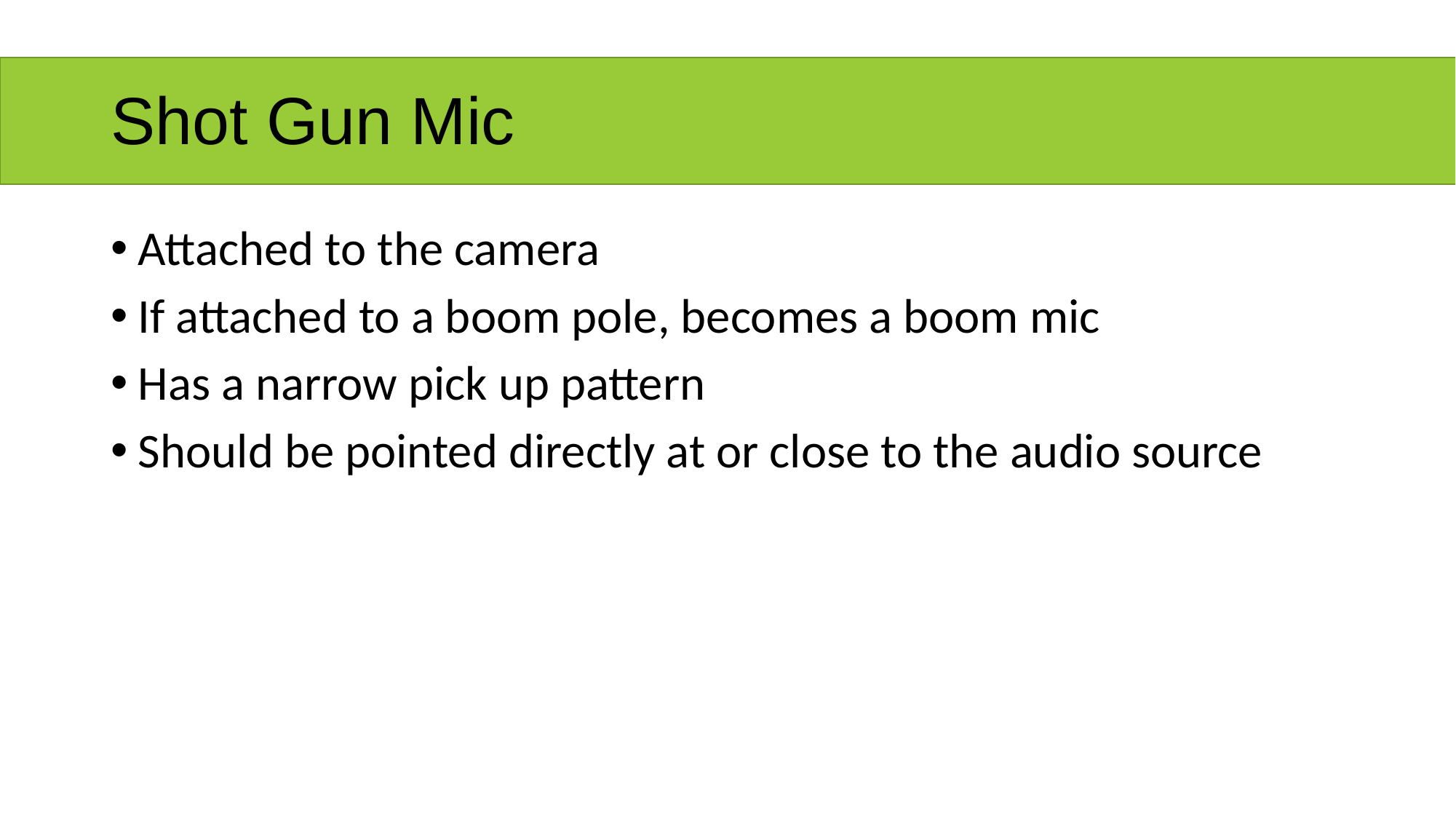

# Shot Gun Mic
Attached to the camera
If attached to a boom pole, becomes a boom mic
Has a narrow pick up pattern
Should be pointed directly at or close to the audio source